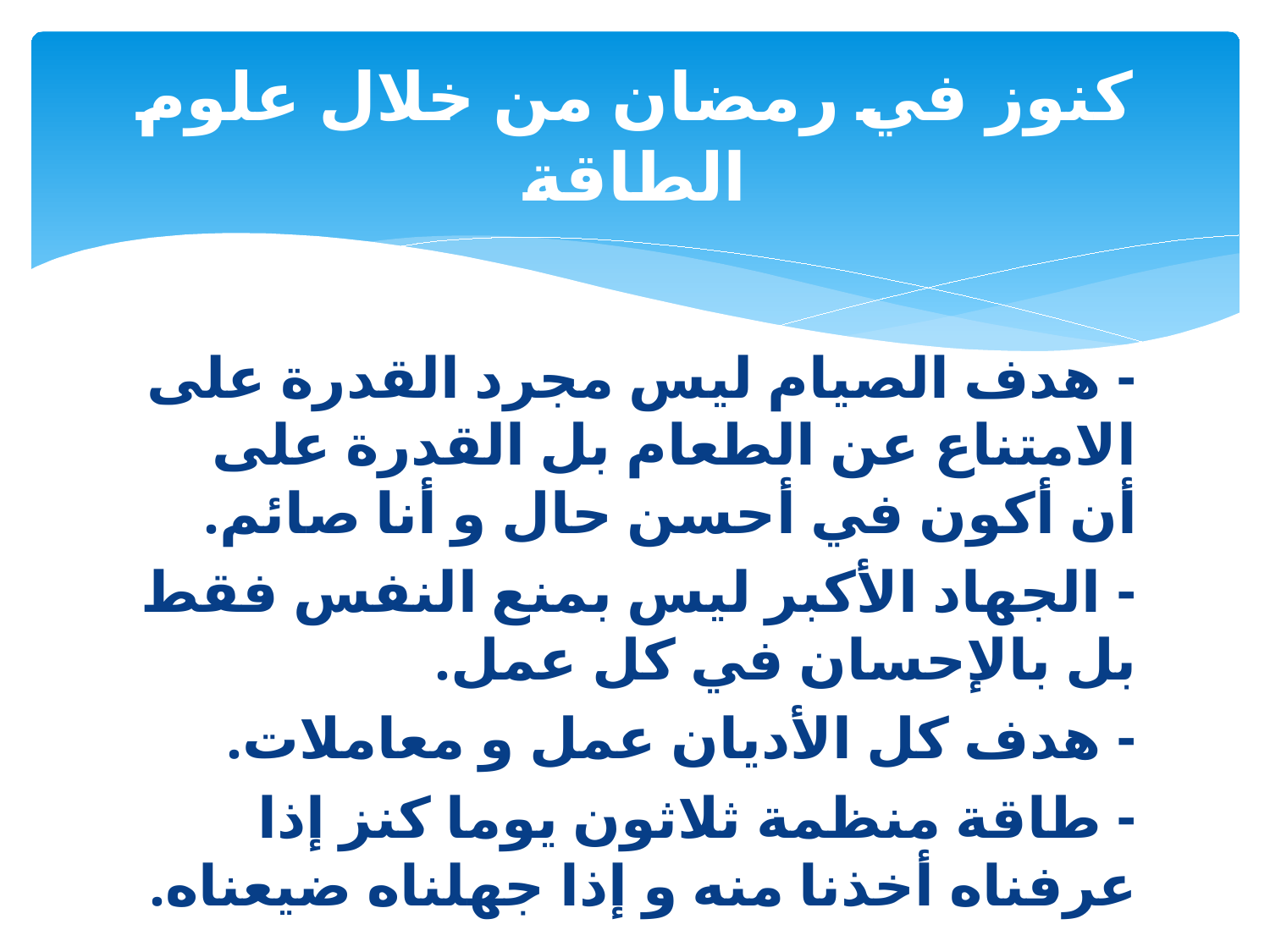

# كنوز في رمضان من خلال علوم الطاقة

	- هدف الصيام ليس مجرد القدرة على الامتناع عن الطعام بل القدرة على أن أكون في أحسن حال و أنا صائم.
	- الجهاد الأكبر ليس بمنع النفس فقط بل بالإحسان في كل عمل.
	- هدف كل الأديان عمل و معاملات.
	- طاقة منظمة ثلاثون يوما كنز إذا عرفناه أخذنا منه و إذا جهلناه ضيعناه.